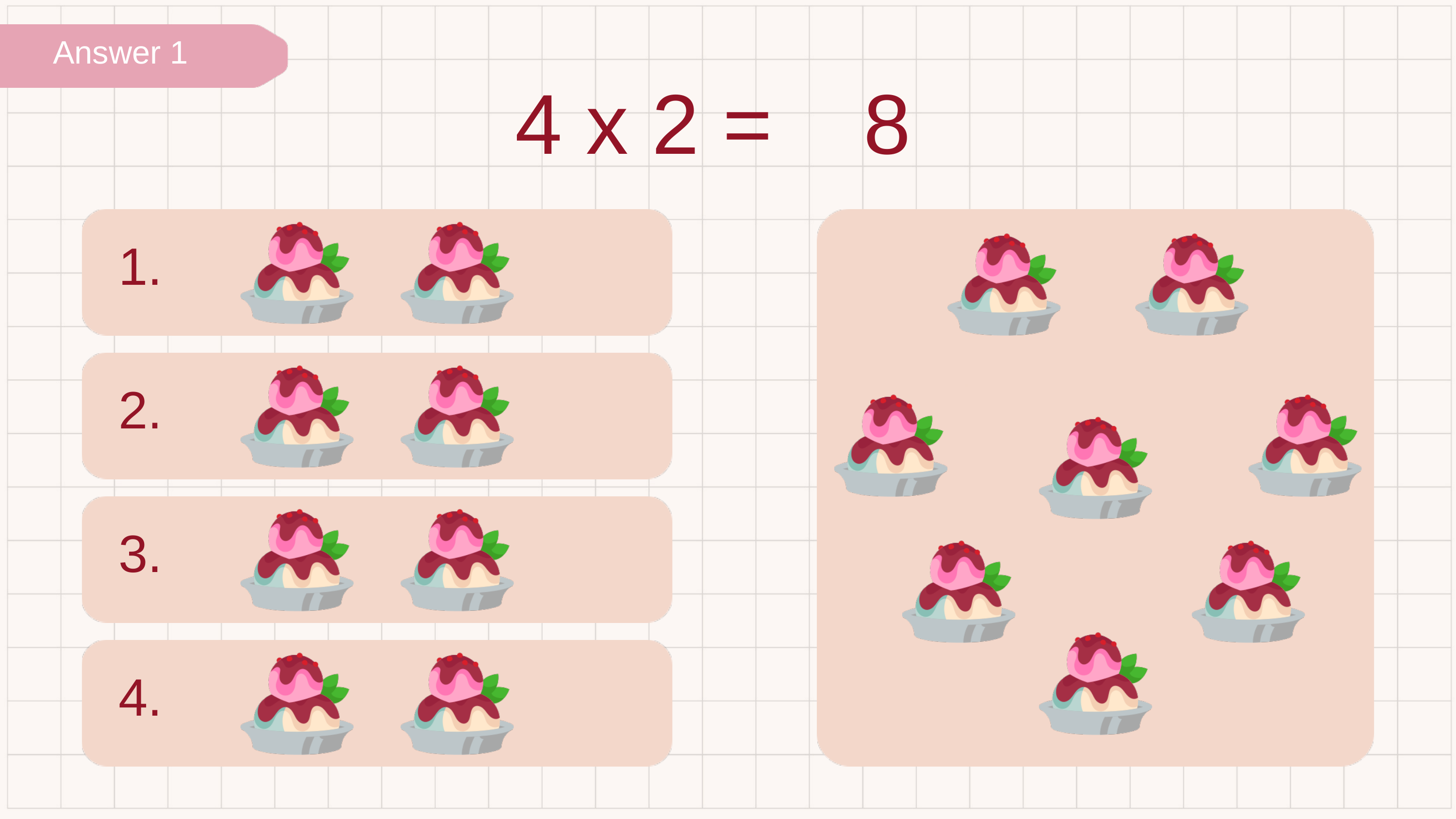

Answer 1
4 x 2 =
8

1.

2.

3.

4.